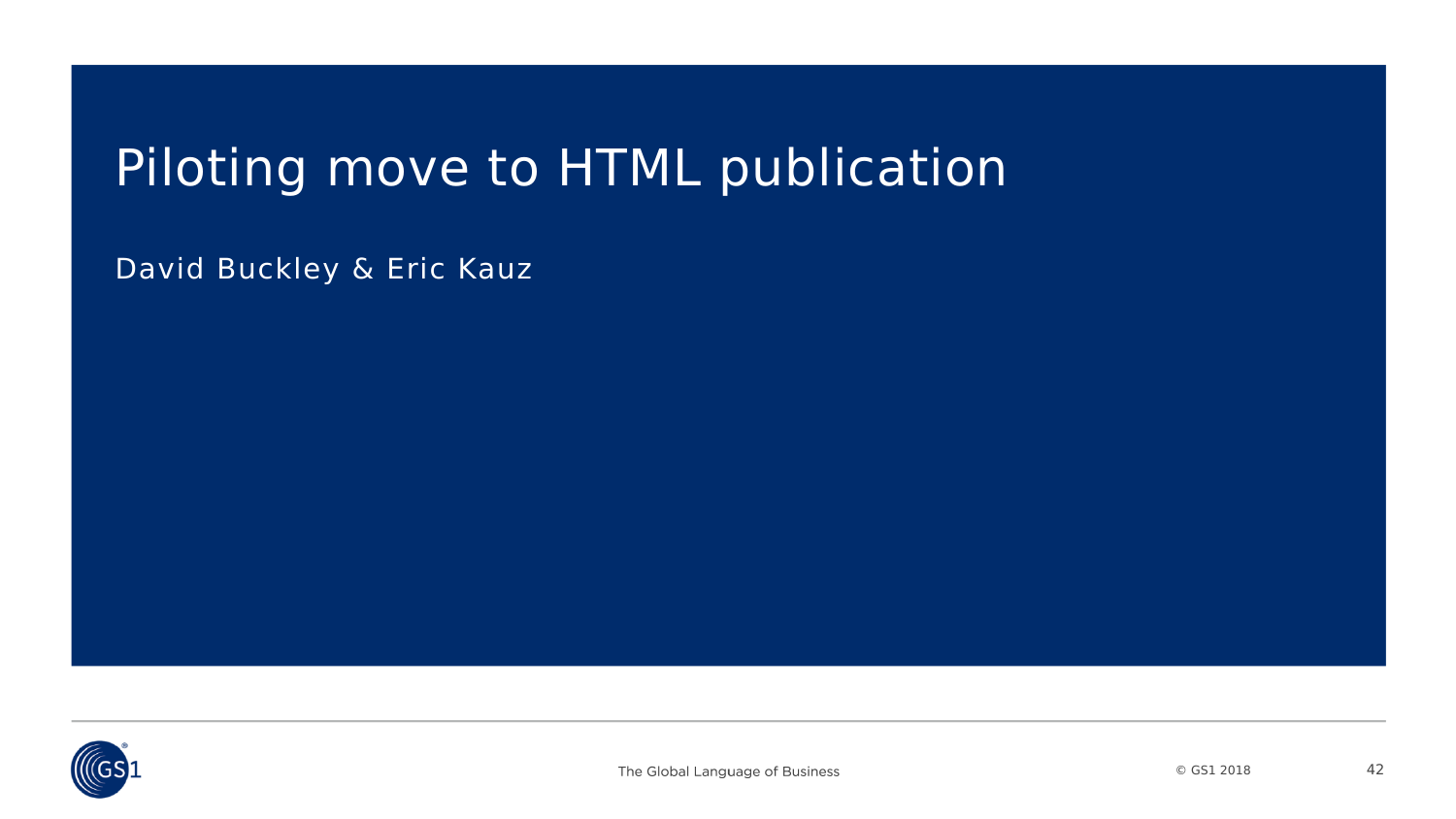

# Piloting move to HTML publication
David Buckley & Eric Kauz
42